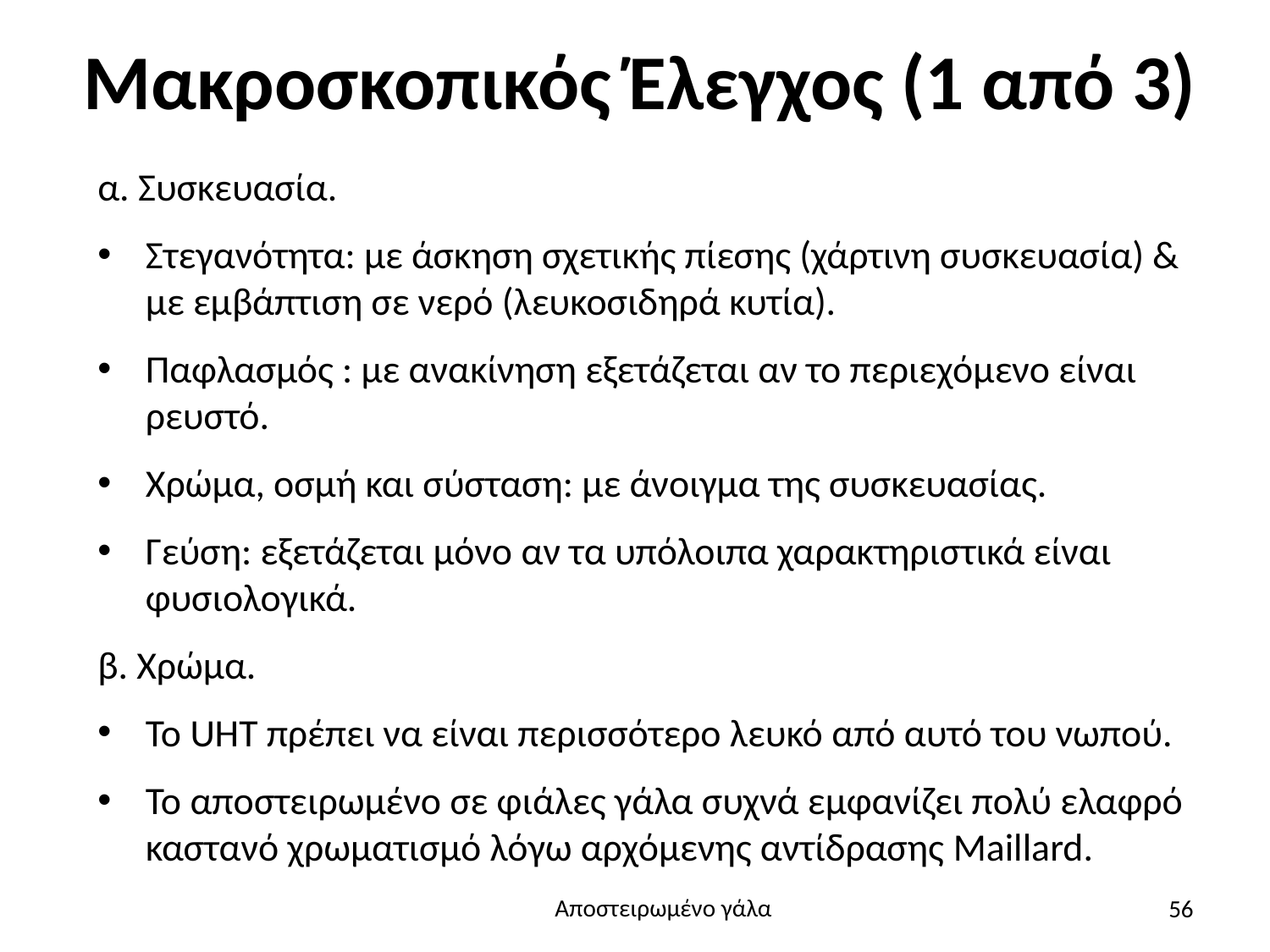

# Μακροσκοπικός Έλεγχος (1 από 3)
α. Συσκευασία.
Στεγανότητα: με άσκηση σχετικής πίεσης (χάρτινη συσκευασία) & με εμβάπτιση σε νερό (λευκοσιδηρά κυτία).
Παφλασμός : με ανακίνηση εξετάζεται αν το περιεχόμενο είναι ρευστό.
Χρώμα, οσμή και σύσταση: με άνοιγμα της συσκευασίας.
Γεύση: εξετάζεται μόνο αν τα υπόλοιπα χαρακτηριστικά είναι φυσιολογικά.
β. Χρώμα.
Το UHT πρέπει να είναι περισσότερο λευκό από αυτό του νωπού.
Το αποστειρωμένο σε φιάλες γάλα συχνά εμφανίζει πολύ ελαφρό καστανό χρωματισμό λόγω αρχόμενης αντίδρασης Maillard.
56
Αποστειρωμένο γάλα